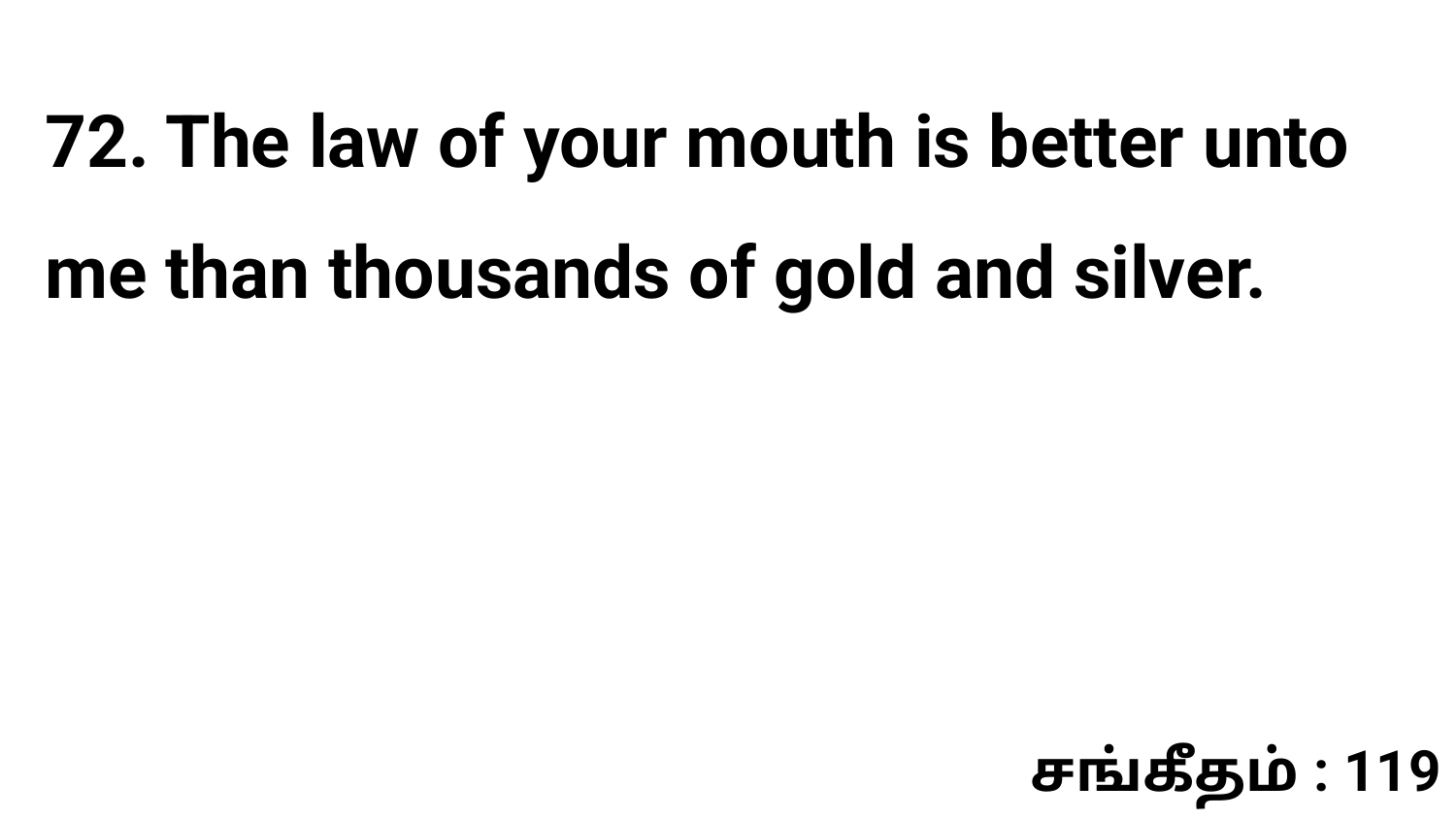

72. The law of your mouth is better unto me than thousands of gold and silver.
சங்கீதம் : 119